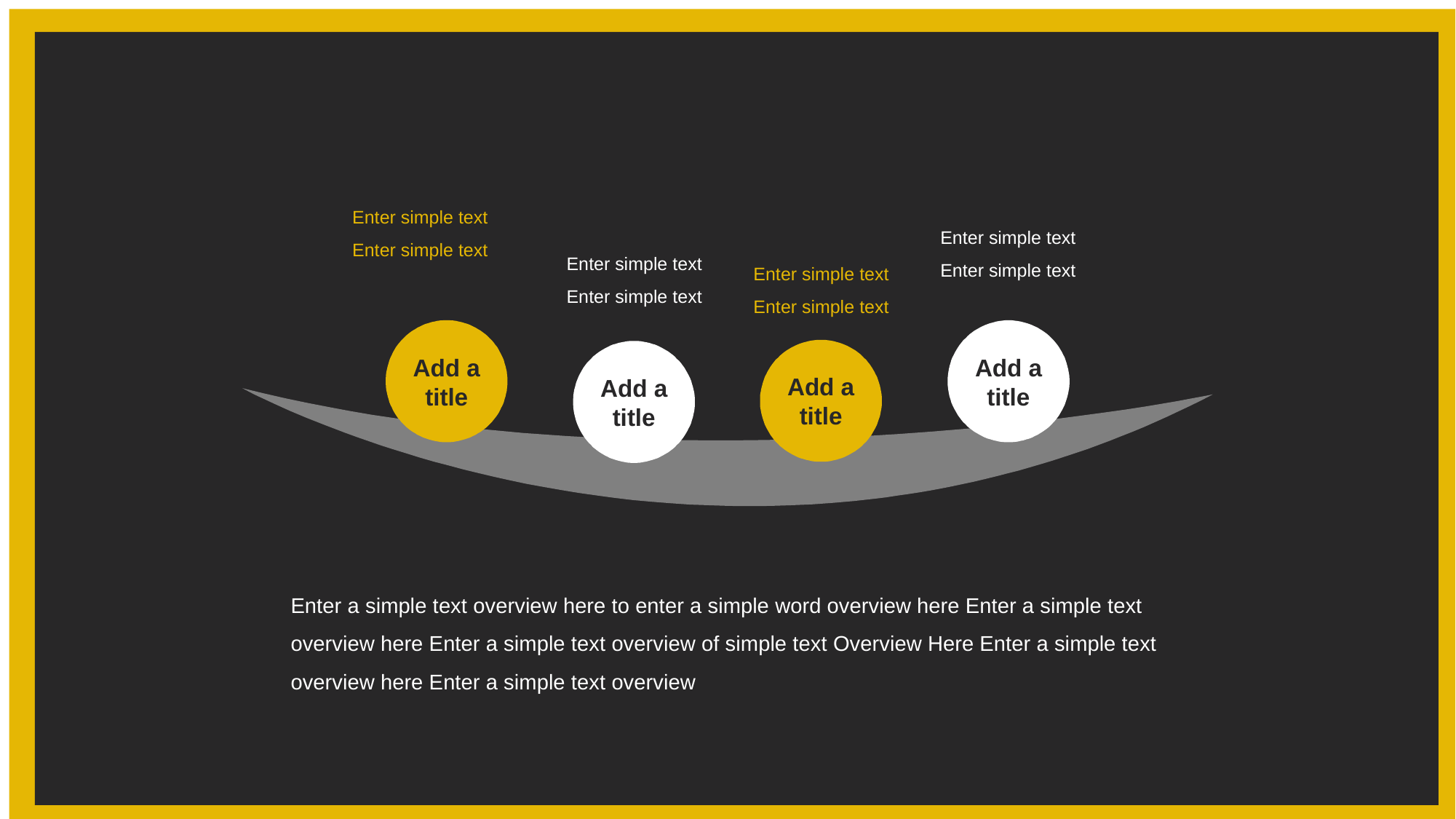

Enter simple text
Enter simple text

Enter simple text
Enter simple text
Enter simple text
Enter simple text

Enter simple text
Enter simple text

Add a title
Add a title
Add a title
Add a title

Enter a simple text overview here to enter a simple word overview here Enter a simple text overview here Enter a simple text overview of simple text Overview Here Enter a simple text overview here Enter a simple text overview